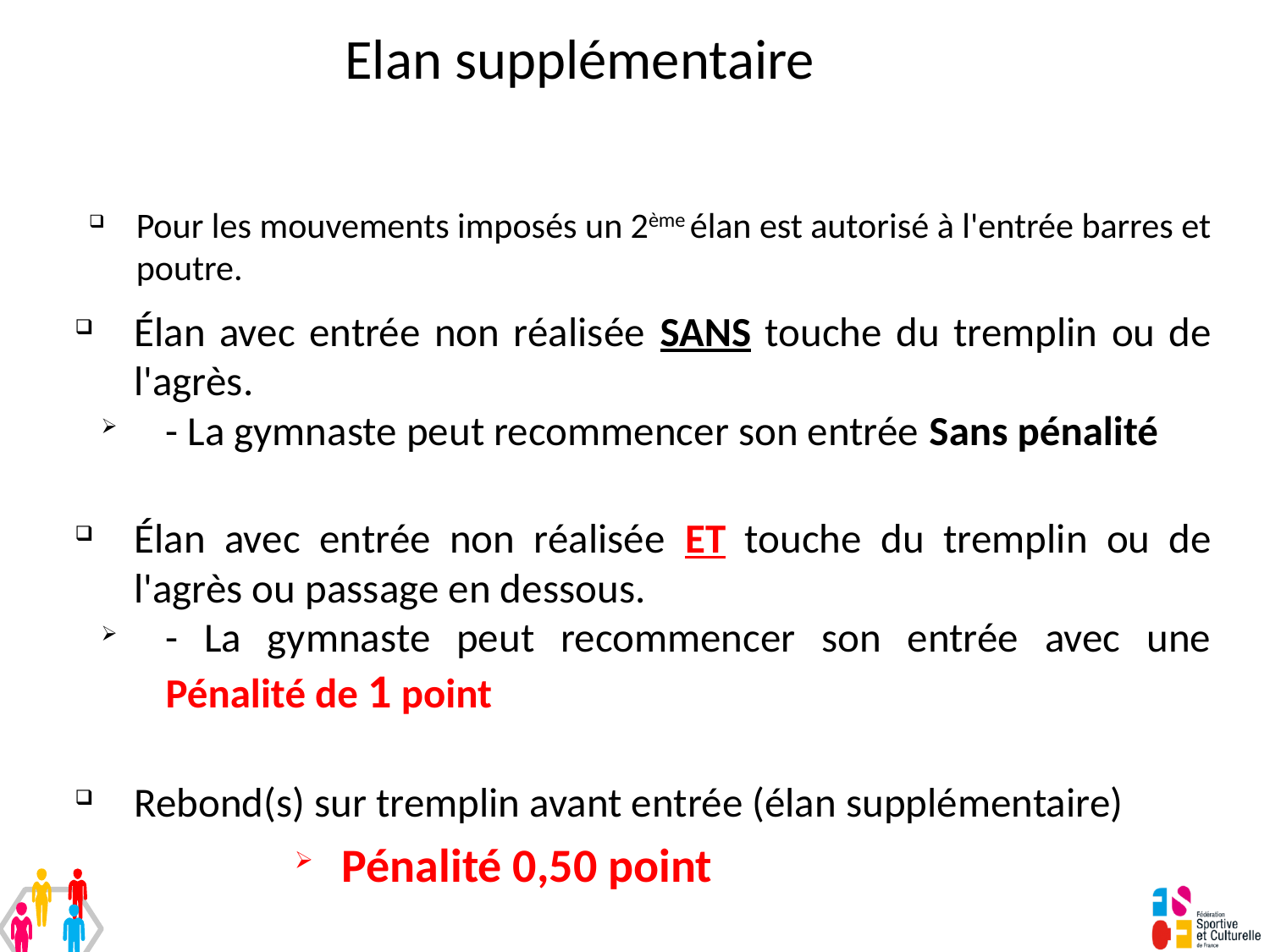

# Elan supplémentaire
Pour les mouvements imposés un 2ème élan est autorisé à l'entrée barres et poutre.
Élan avec entrée non réalisée SANS touche du tremplin ou de l'agrès.
- La gymnaste peut recommencer son entrée Sans pénalité

Élan avec entrée non réalisée ET touche du tremplin ou de l'agrès ou passage en dessous.
- La gymnaste peut recommencer son entrée avec une Pénalité de 1 point

Rebond(s) sur tremplin avant entrée (élan supplémentaire)
Pénalité 0,50 point